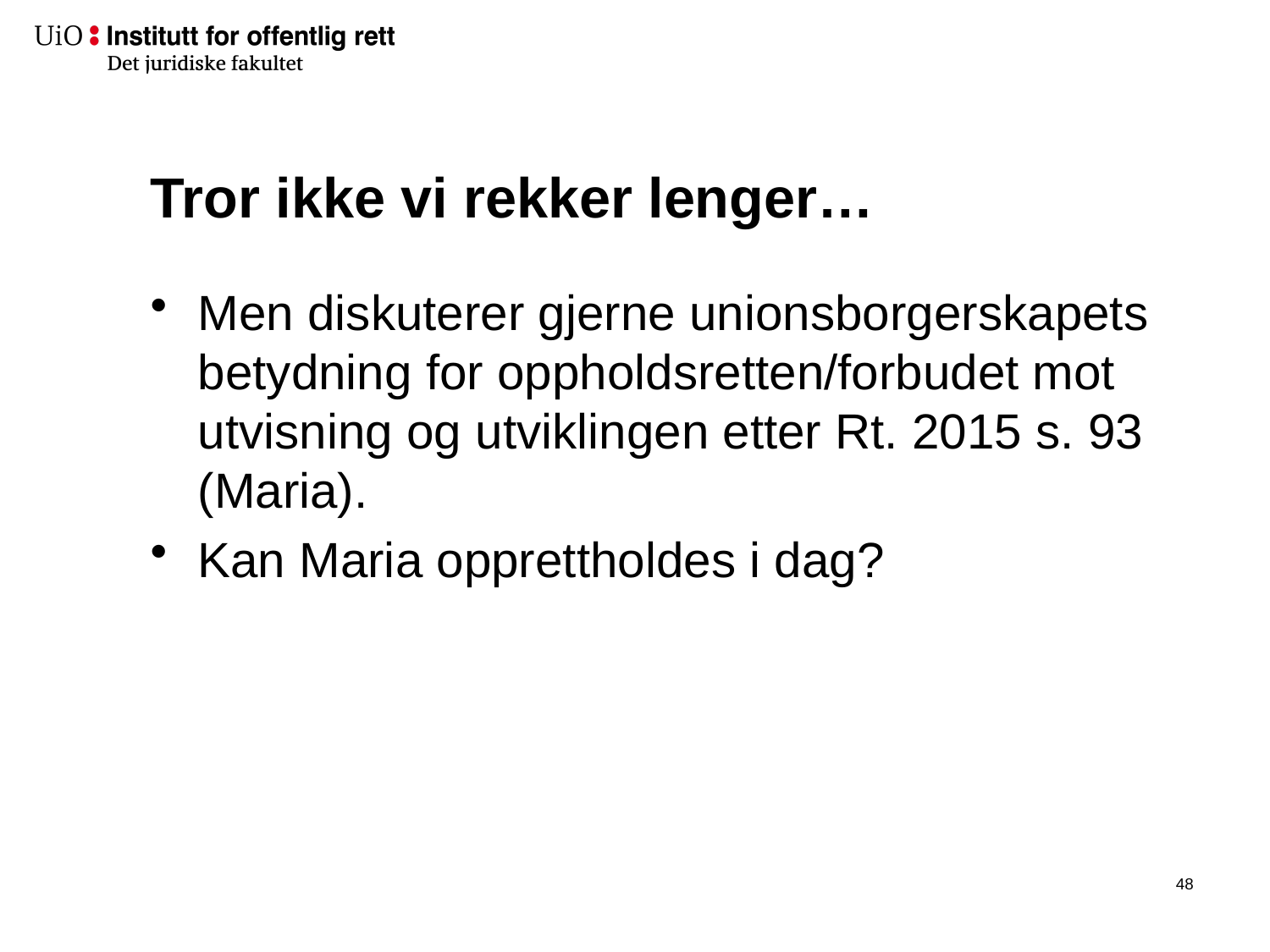

# Tror ikke vi rekker lenger…
Men diskuterer gjerne unionsborgerskapets betydning for oppholdsretten/forbudet mot utvisning og utviklingen etter Rt. 2015 s. 93 (Maria).
Kan Maria opprettholdes i dag?

48